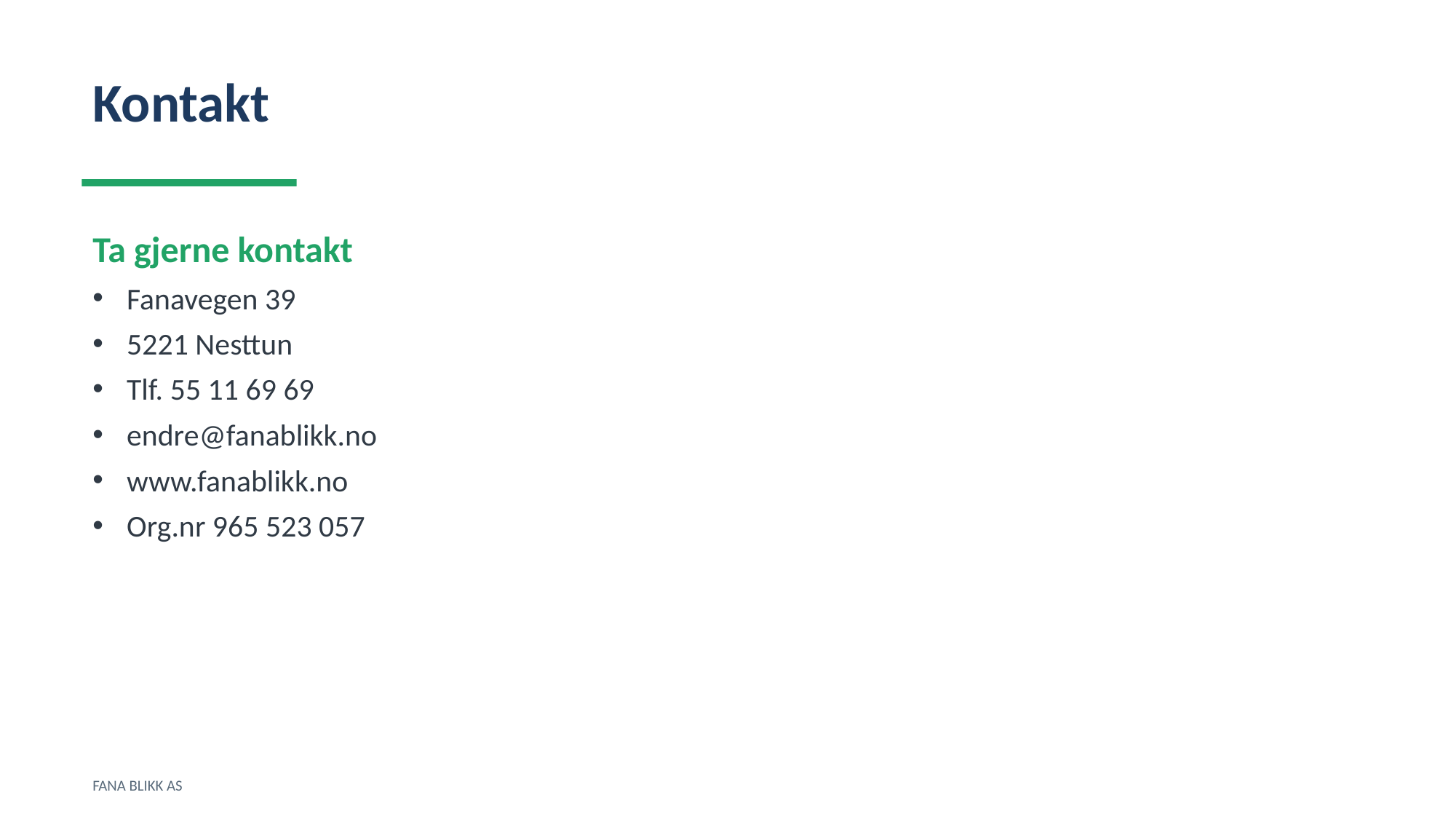

Kontakt

Ta gjerne kontakt
Fanavegen 39
5221 Nesttun
Tlf. 55 11 69 69
endre@fanablikk.no
www.fanablikk.no
Org.nr 965 523 057
FANA BLIKK AS